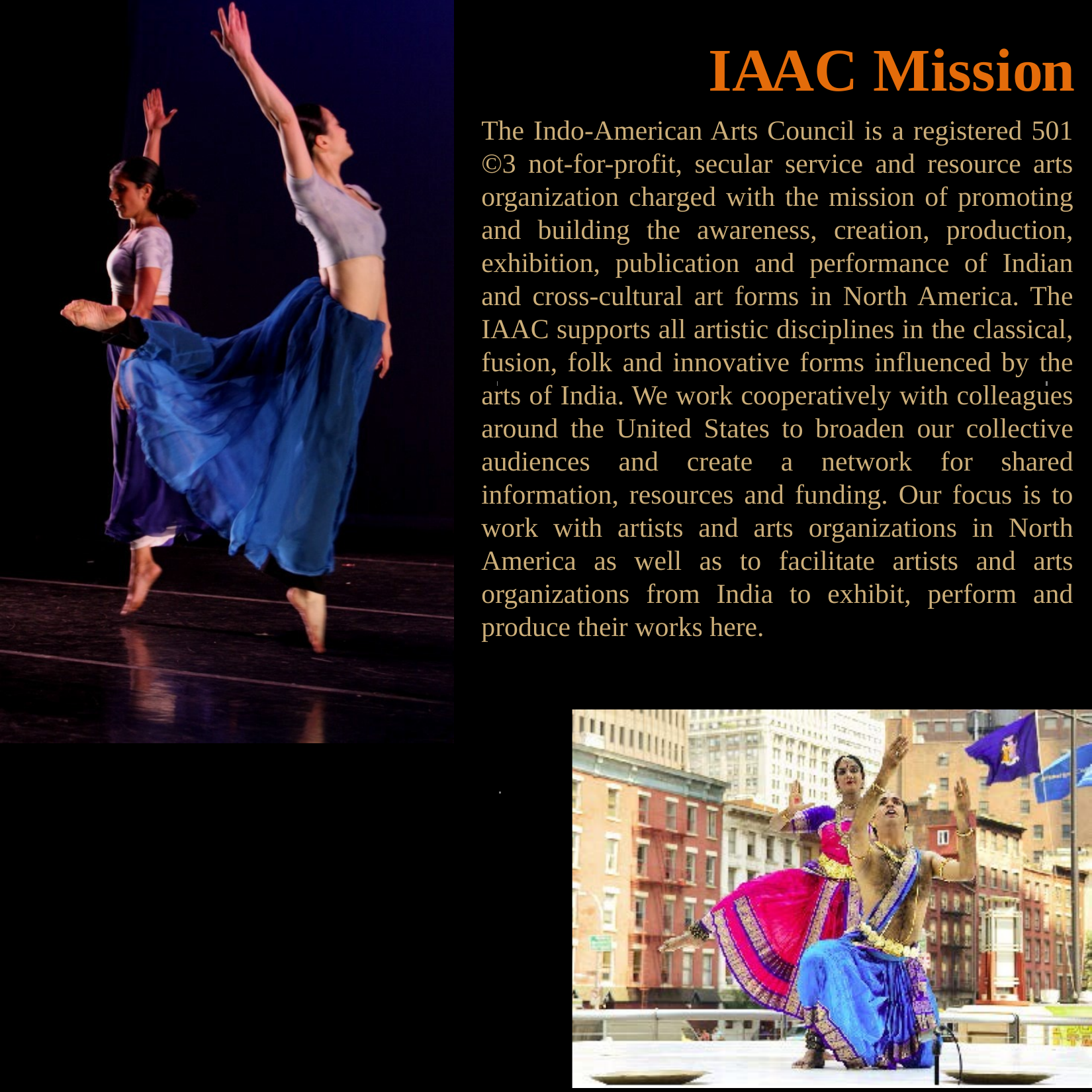

# IAAC Mission
The Indo-American Arts Council is a registered 501 ©3 not-for-profit, secular service and resource arts organization charged with the mission of promoting and building the awareness, creation, production, exhibition, publication and performance of Indian and cross-cultural art forms in North America. The IAAC supports all artistic disciplines in the classical, fusion, folk and innovative forms influenced by the arts of India. We work cooperatively with colleagues around the United States to broaden our collective audiences and create a network for shared information, resources and funding. Our focus is to work with artists and arts organizations in North America as well as to facilitate artists and arts organizations from India to exhibit, perform and produce their works here.